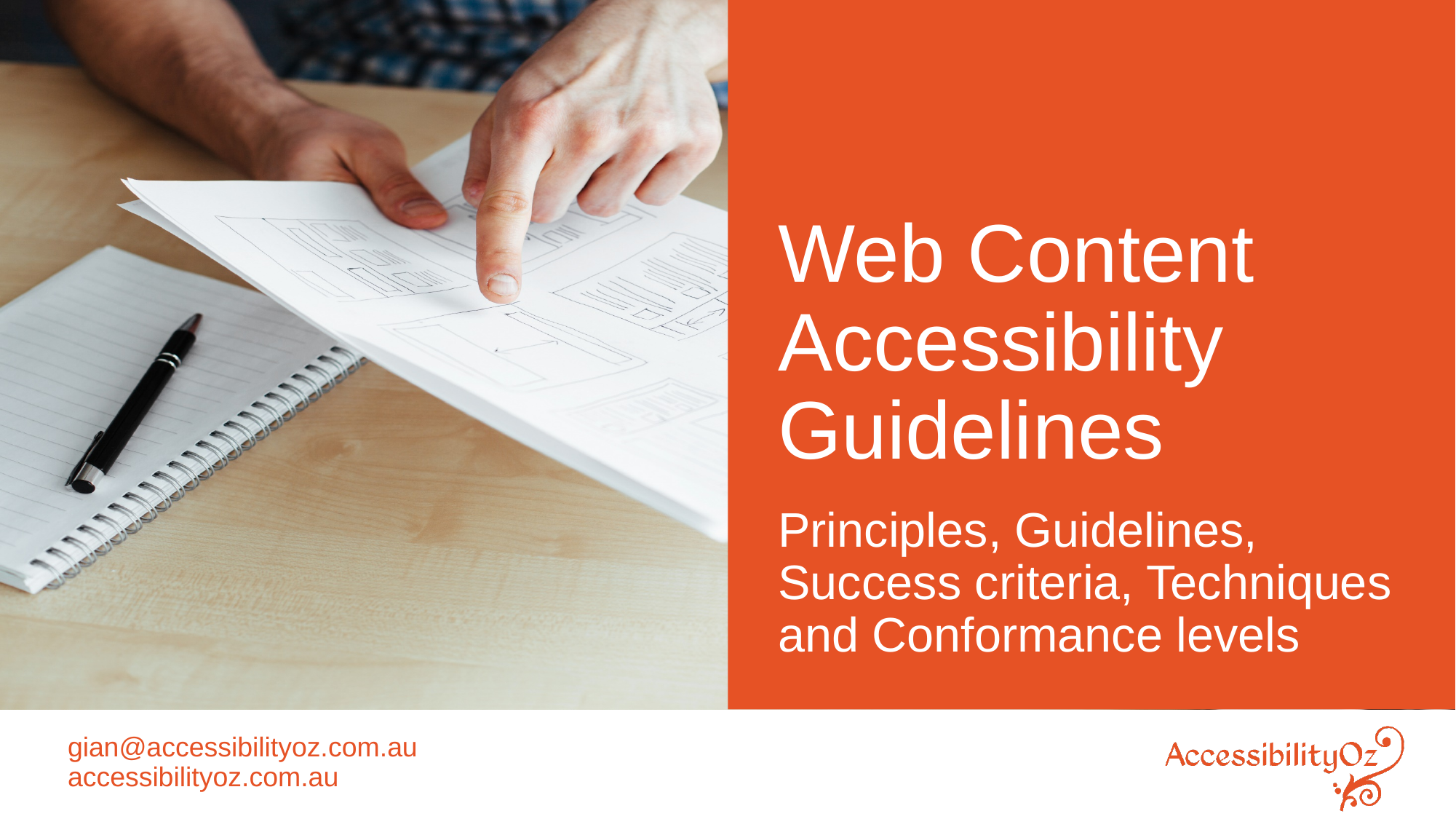

# Web Content Accessibility Guidelines
Principles, Guidelines, Success criteria, Techniques and Conformance levels